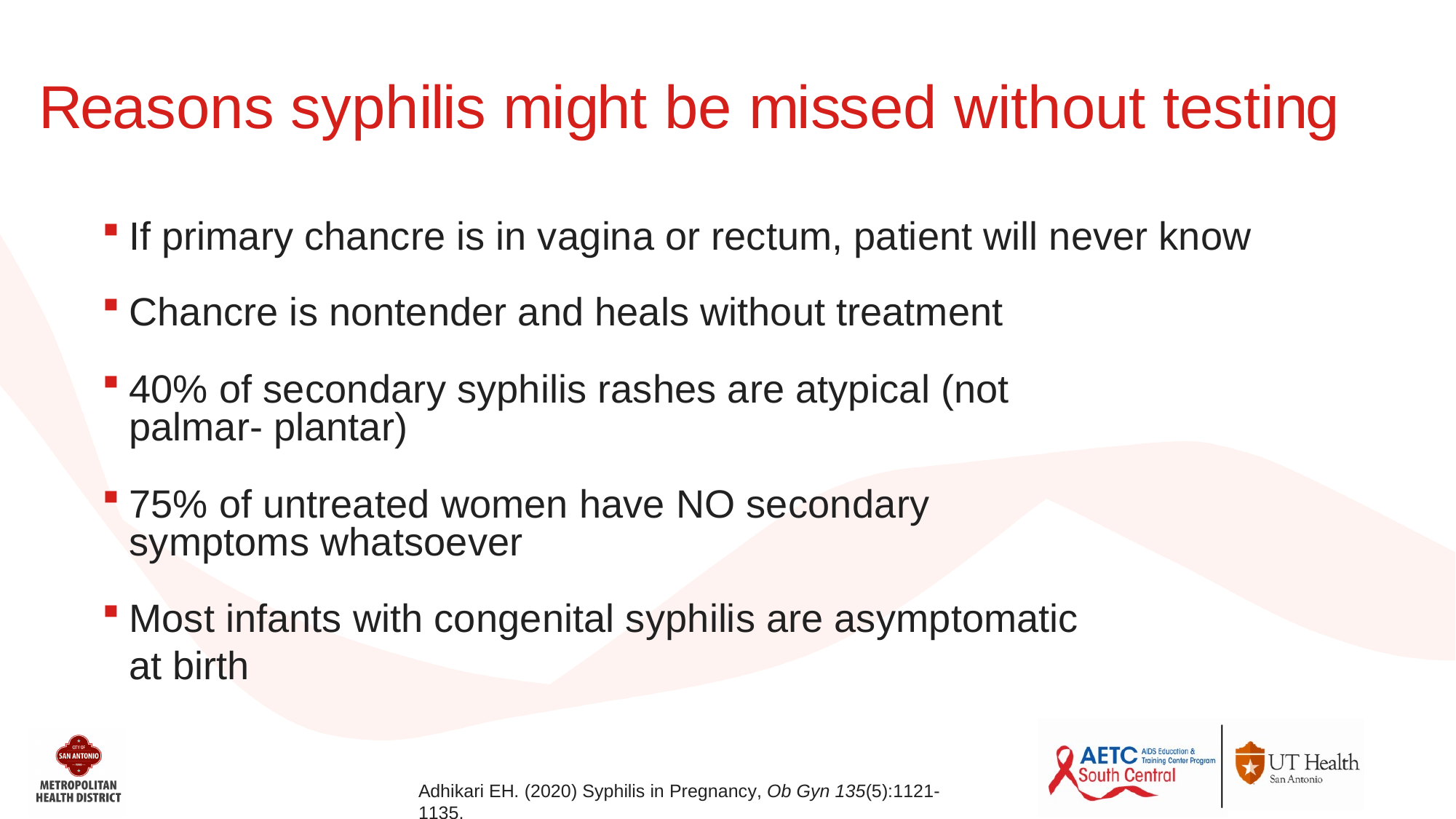

# Reasons syphilis might be missed without testing
If primary chancre is in vagina or rectum, patient will never know
Chancre is nontender and heals without treatment

40% of secondary syphilis rashes are atypical (not palmar- plantar)

75% of untreated women have NO secondary symptoms whatsoever
Most infants with congenital syphilis are asymptomatic at birth

Adhikari EH. (2020) Syphilis in Pregnancy, Ob Gyn 135(5):1121-1135.